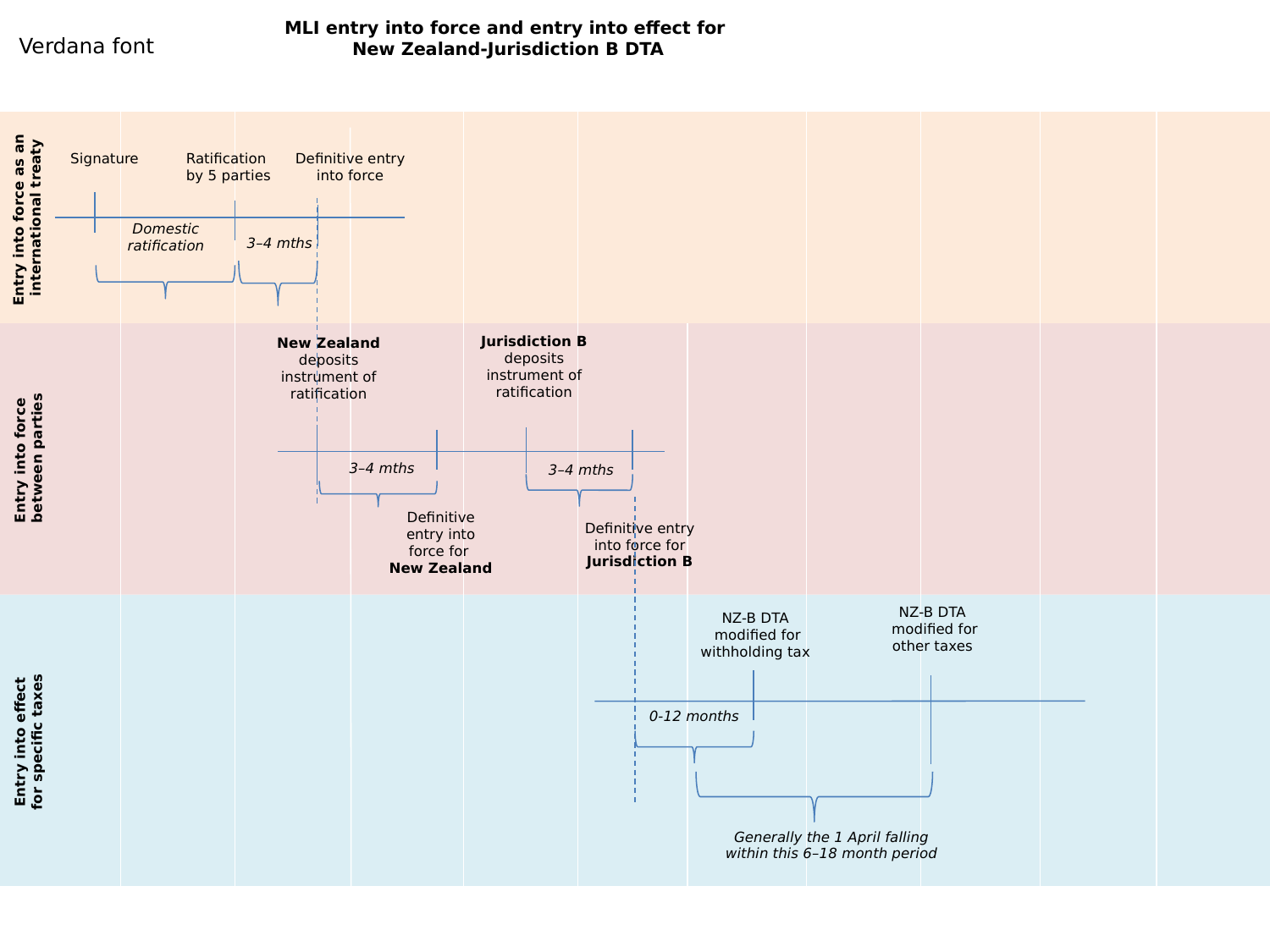

MLI entry into force and entry into effect for
New Zealand-Jurisdiction B DTA
Verdana font

Ratification
by 5 parties
Signature
Definitive entry
into force
Entry into force as an
international treaty

Domestic
ratification
3–4 mths

Jurisdiction B deposits instrument of ratification
New Zealand
deposits instrument of ratification

Entry into force
between parties

3–4 mths
3–4 mths
Definitive entry into force for
New Zealand
Definitive entry
into force for Jurisdiction B

NZ-B DTA
 modified for other taxes
NZ-B DTA
 modified for withholding tax

0-12 months
Entry into effect
for specific taxes
Generally the 1 April falling
within this 6–18 month period